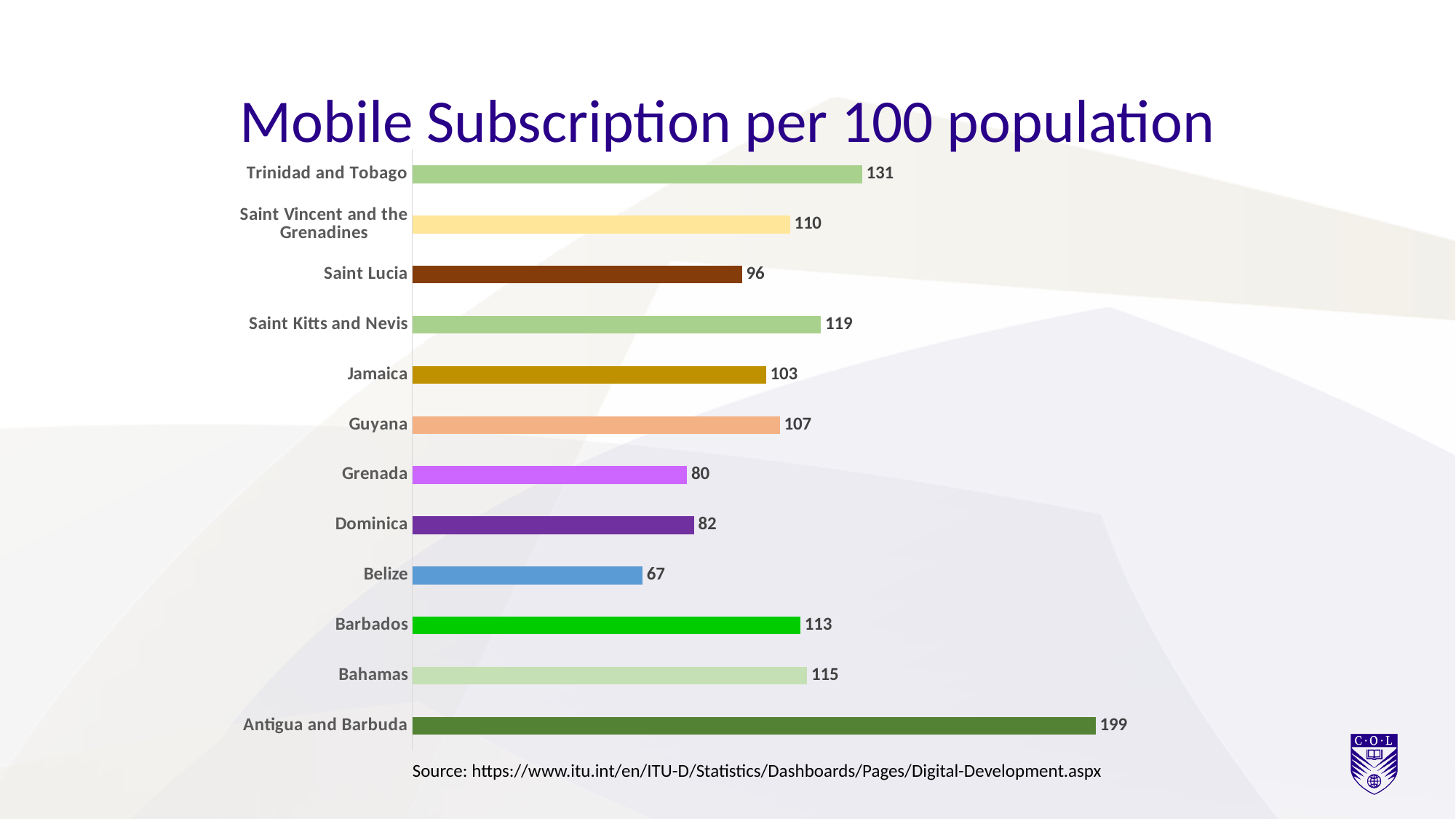

# Mobile Subscription per 100 population

### Chart

| Category |  |
|---|---|
| Antigua and Barbuda | 199.0 |
| Bahamas | 115.0 |
| Barbados | 113.0 |
| Belize | 67.0 |
| Dominica | 82.0 |
| Grenada | 80.0 |
| Guyana | 107.0 |
| Jamaica | 103.0 |
| Saint Kitts and Nevis | 119.0 |
| Saint Lucia | 96.0 |
| Saint Vincent and the Grenadines | 110.0 |
| Trinidad and Tobago | 131.0 |
Source: https://www.itu.int/en/ITU-D/Statistics/Dashboards/Pages/Digital-Development.aspx